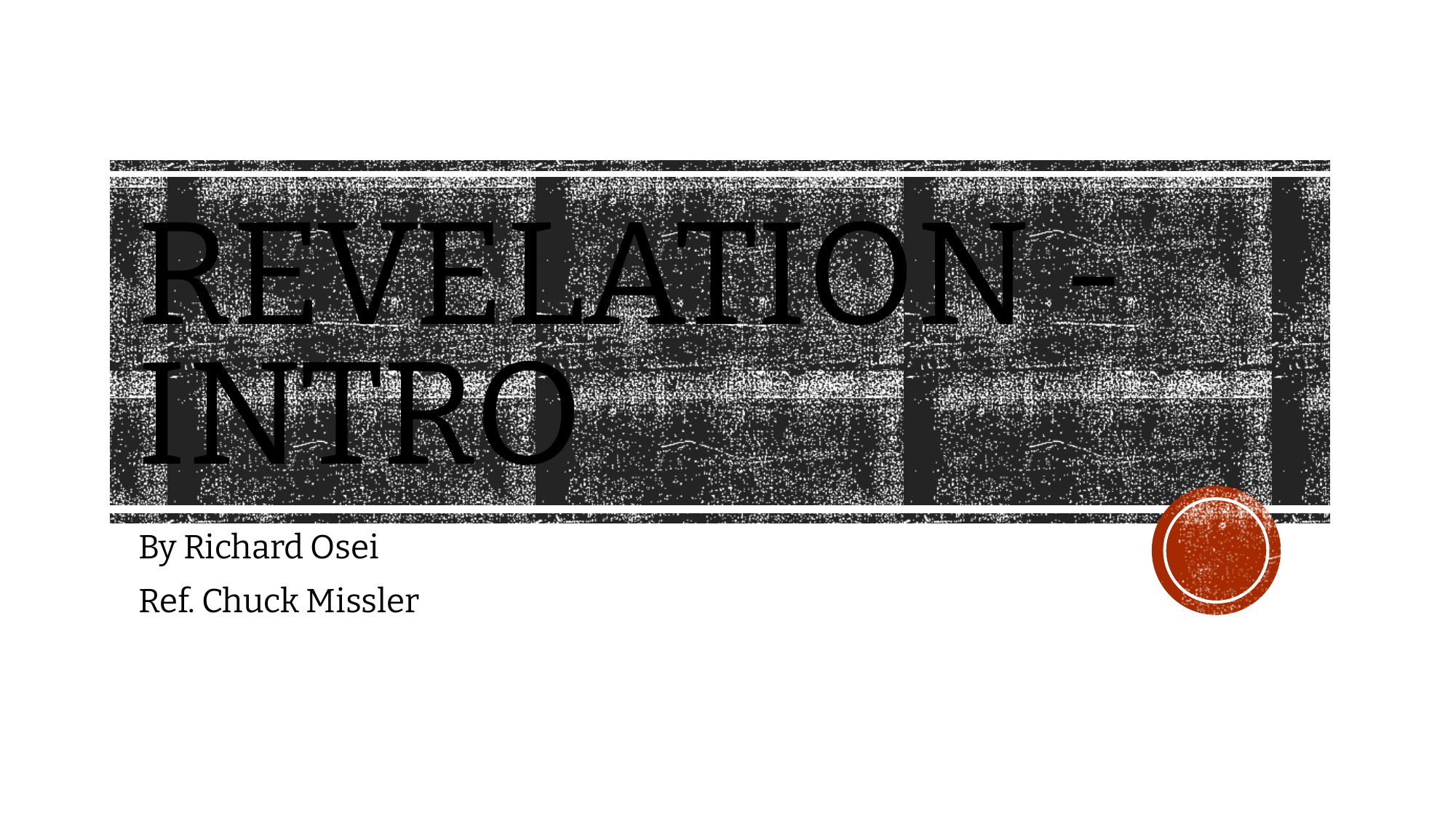

# Revelation - Intro
By Richard Osei
Ref. Chuck Missler